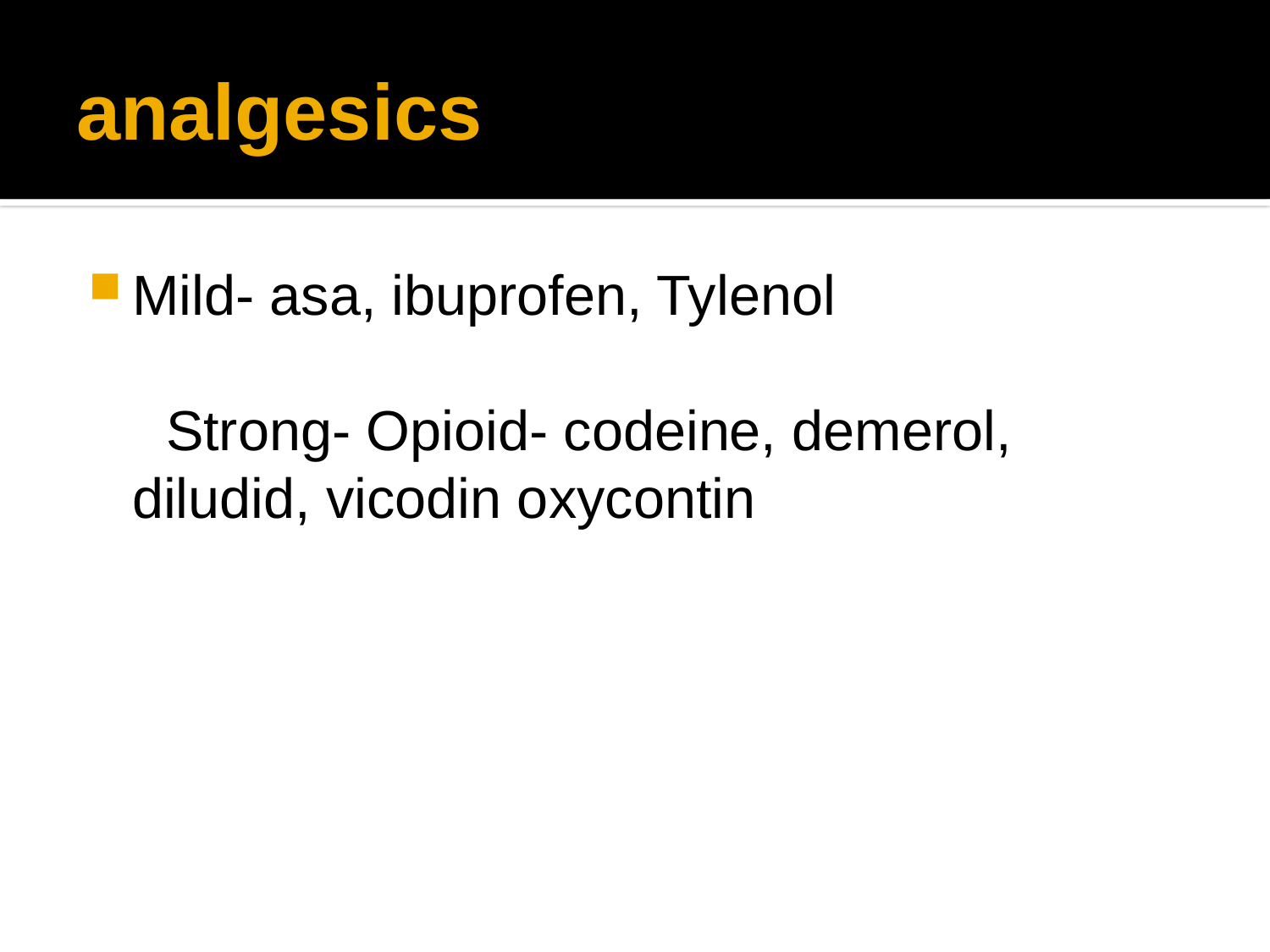

# analgesics
Mild- asa, ibuprofen, Tylenol

     Strong- Opioid- codeine, demerol, diludid, vicodin oxycontin